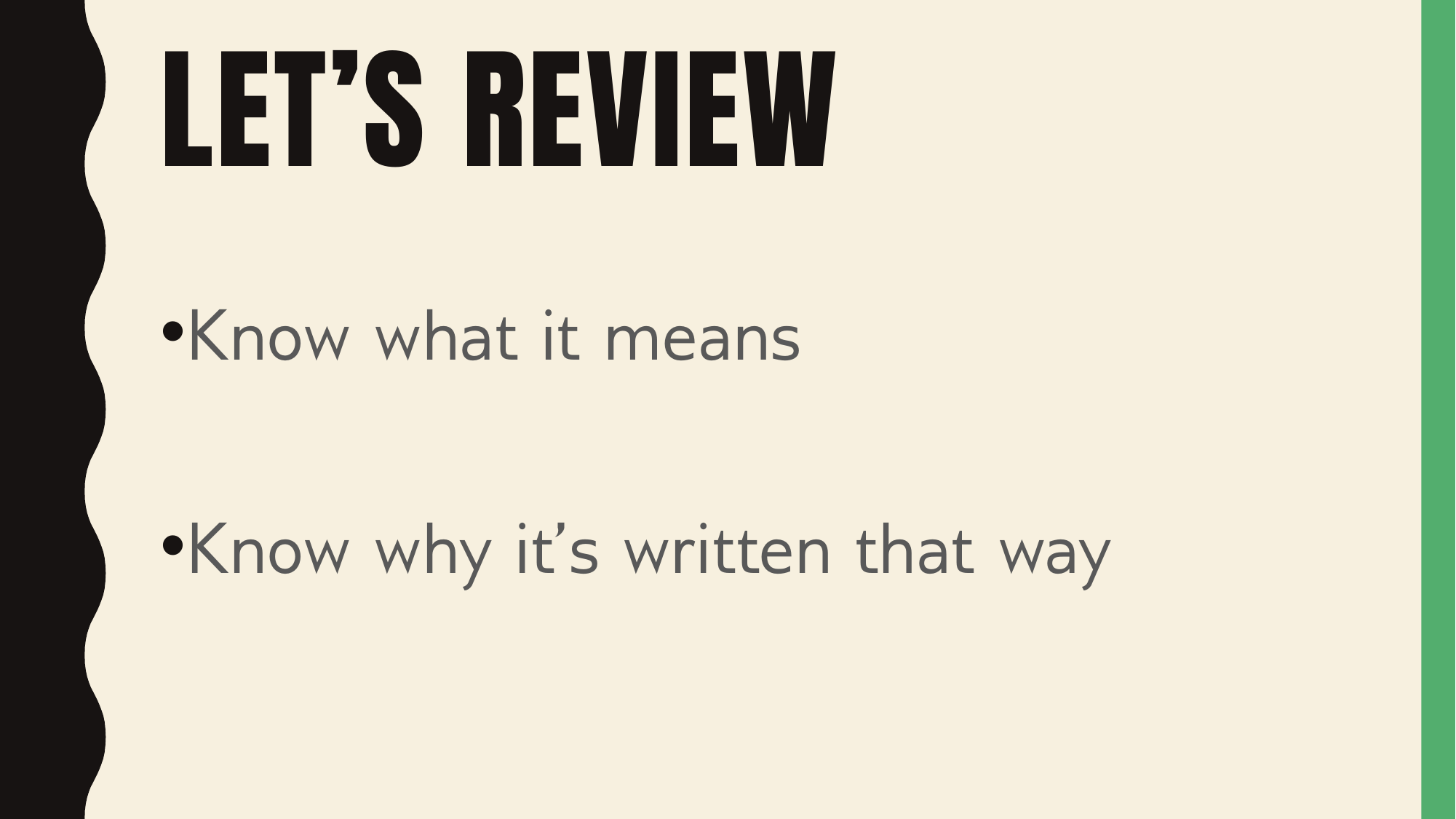

# Let’s Review
Know what it means

Know why it’s written that way